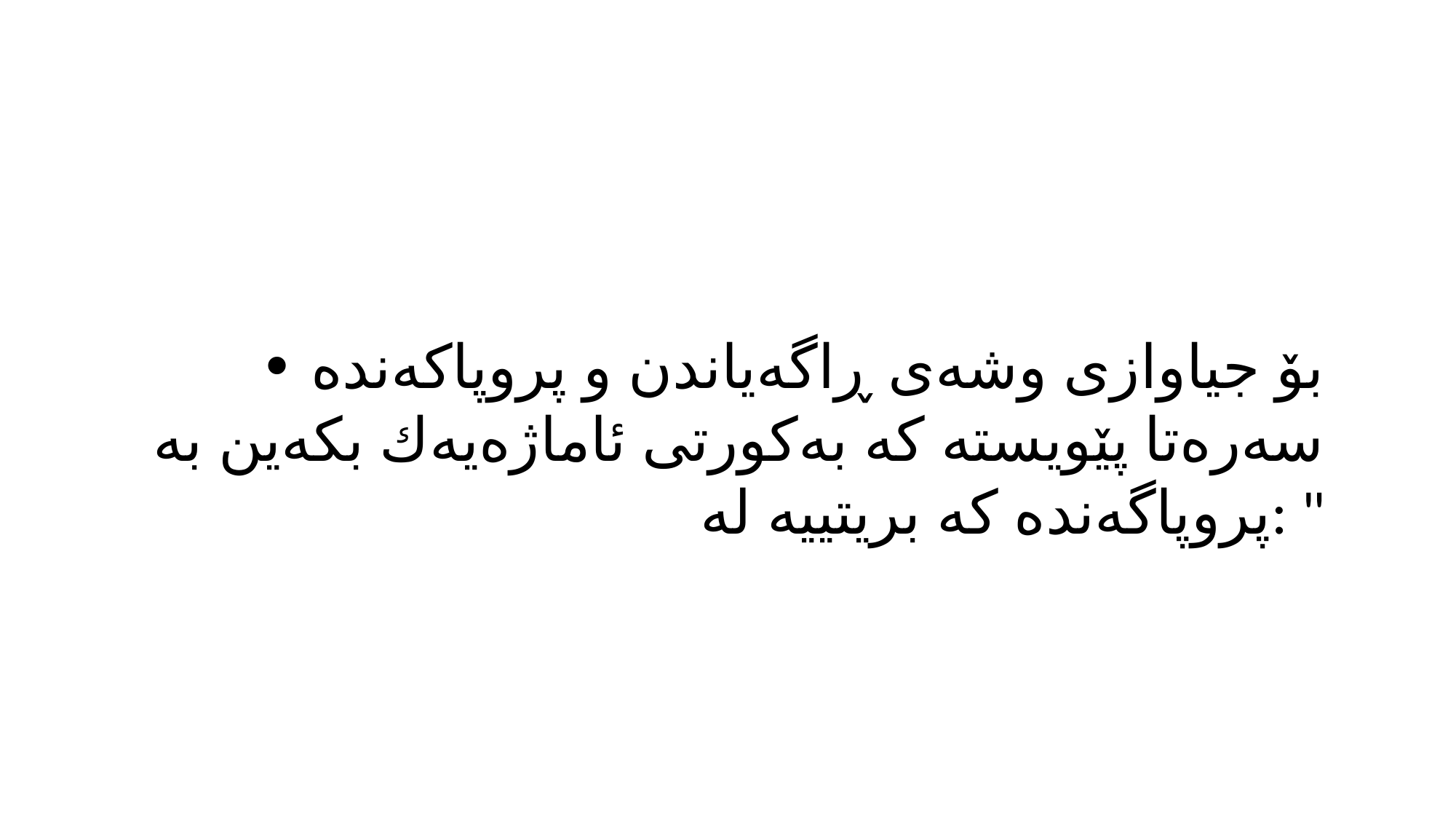

• بۆ جیاوازی وشەی ڕاگەیاندن و پروپاكەندە سەرەتا پێویستە كە بەكورتی ئاماژەیەك بكەین بە پروپاگەندە کە بریتییە لە: "